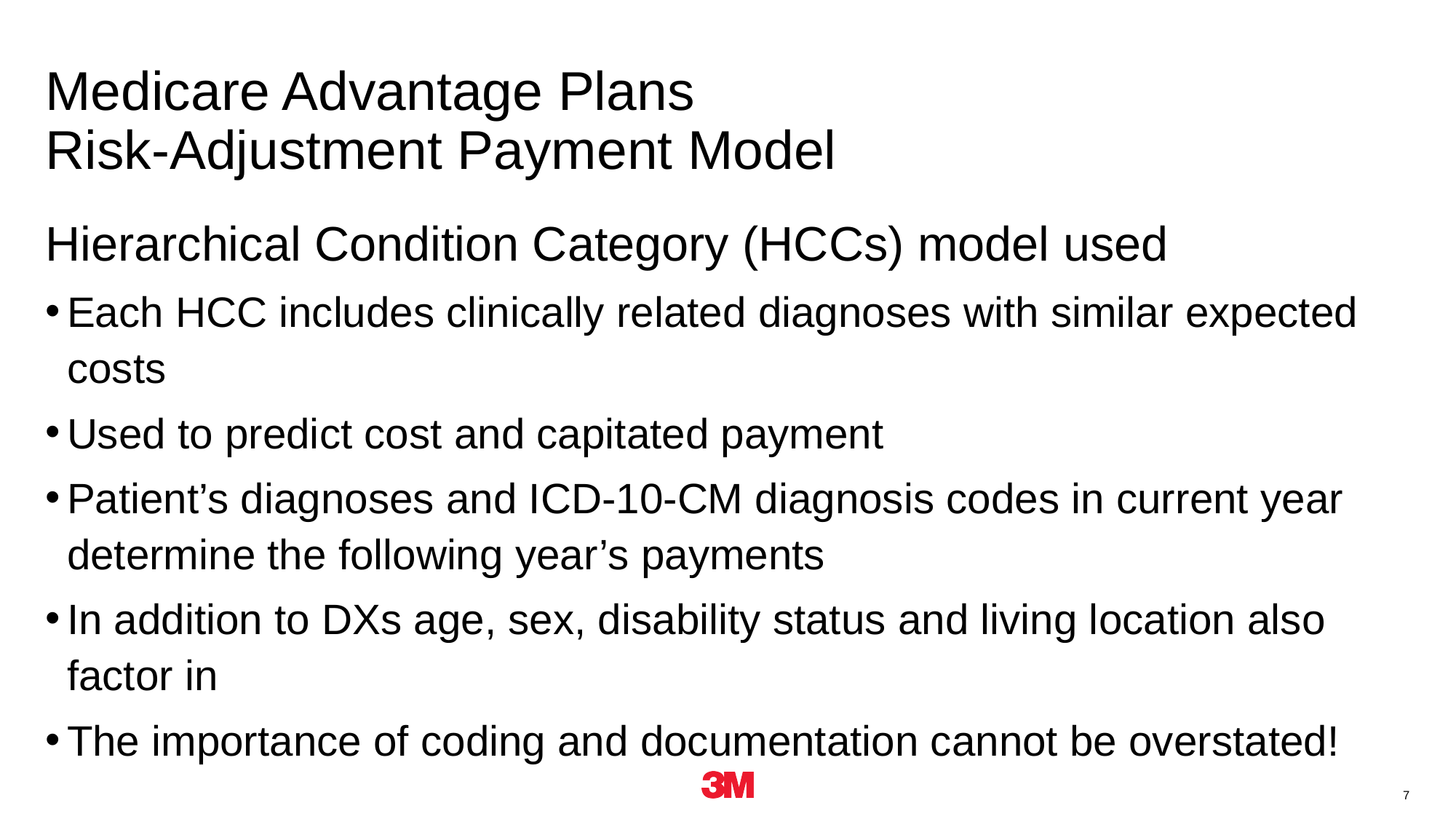

# Medicare Advantage Plans Risk-Adjustment Payment Model
Hierarchical Condition Category (HCCs) model used
Each HCC includes clinically related diagnoses with similar expected costs
Used to predict cost and capitated payment
Patient’s diagnoses and ICD-10-CM diagnosis codes in current year determine the following year’s payments
In addition to DXs age, sex, disability status and living location also factor in
The importance of coding and documentation cannot be overstated!